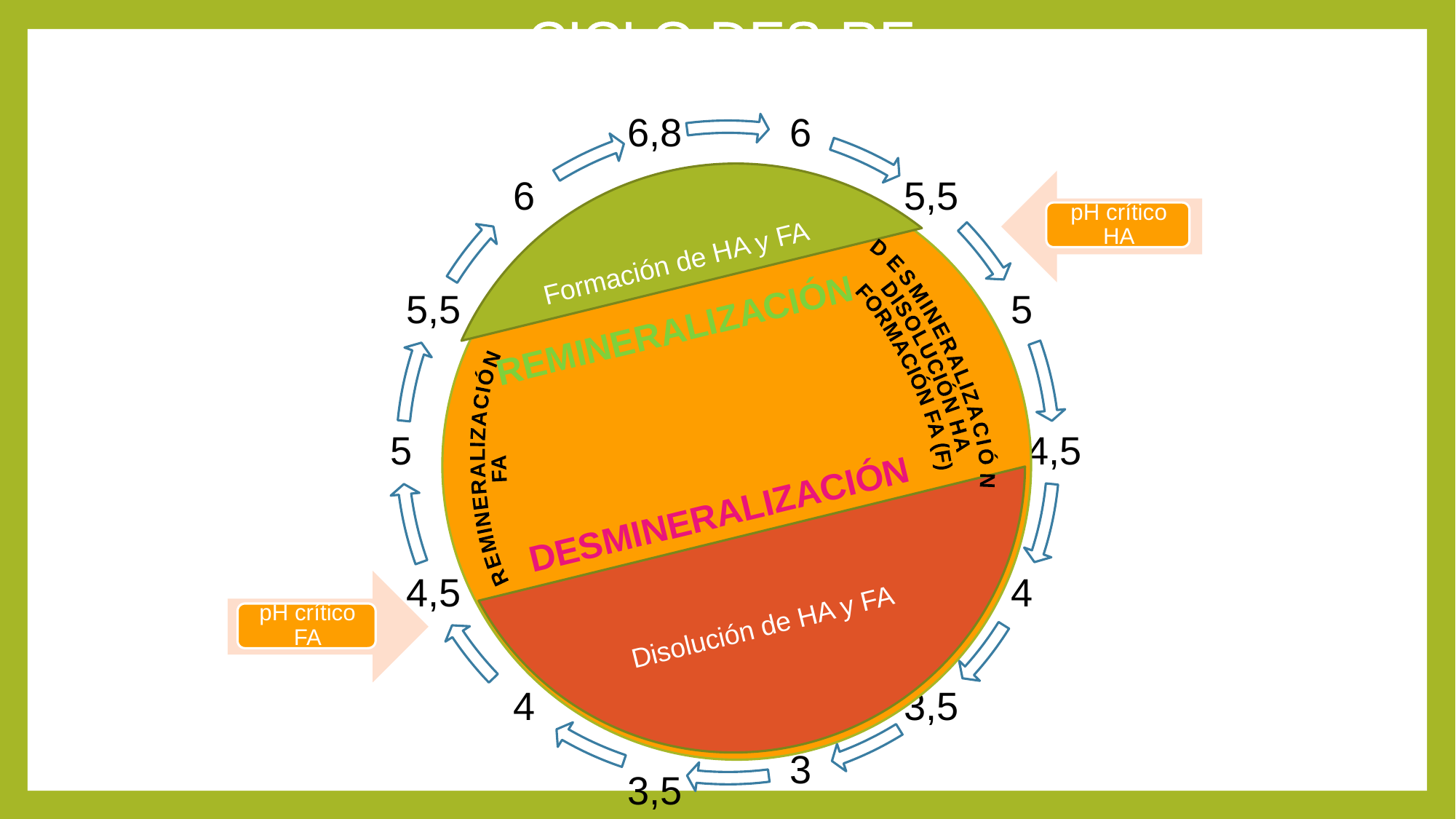

CICLO DES-RE

6
5,5
5
4,5
4
3,5
3
 3,5
4
4,5
5
5,5
6
6,8

Formación de HA y FA
Disolución de HA y FA

pH crítico HA

REMINERALIZACIÓN

DESMINERALIZACIÓN

DESMINERALIZACIÓN
DISOLUCIÓN HA
FORMACIÓN FA (F)
REMINERALIZACIÓN
FA

pH crítico FA